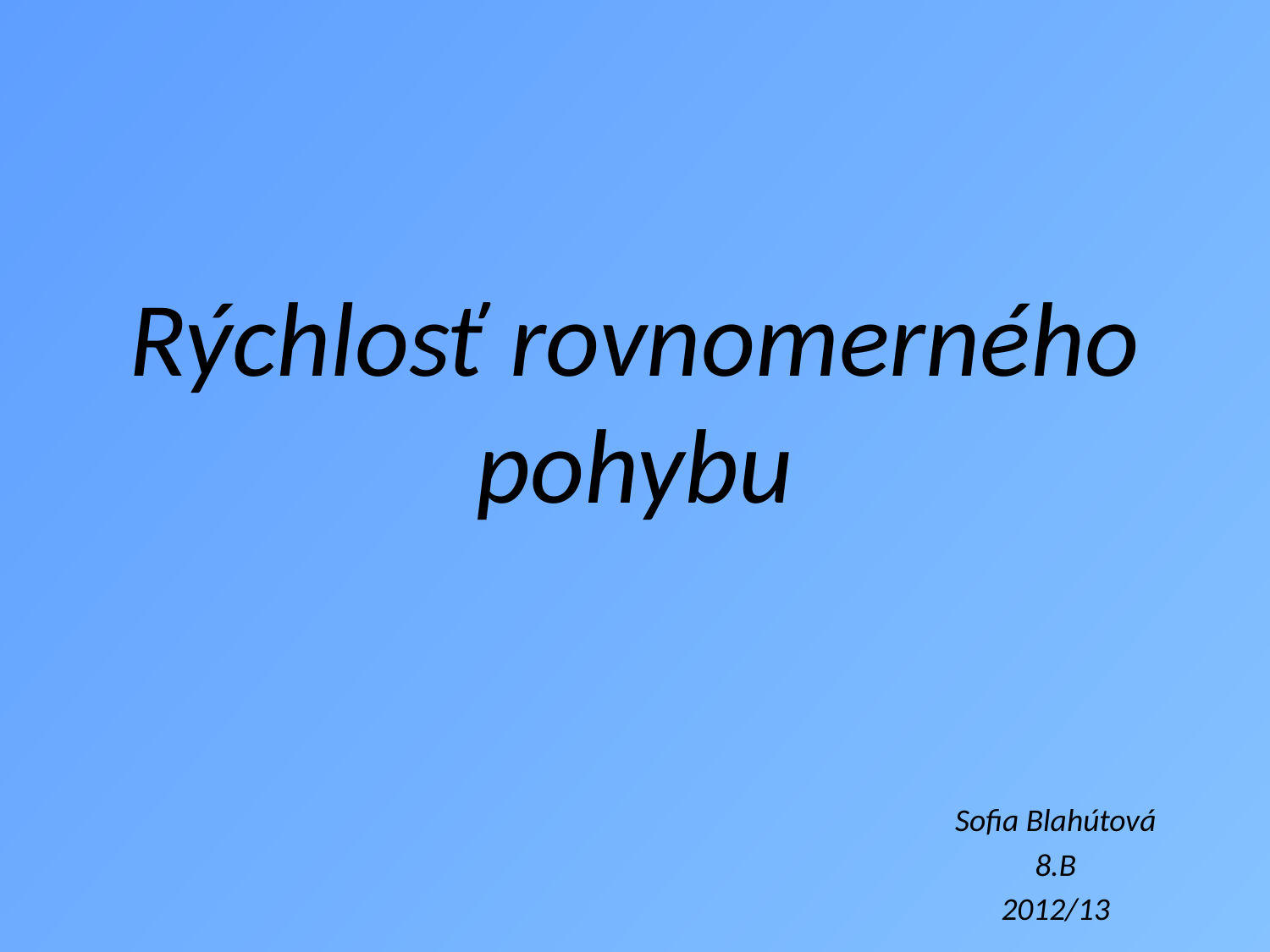

# Rýchlosť rovnomerného pohybu
Sofia Blahútová
8.B
2012/13